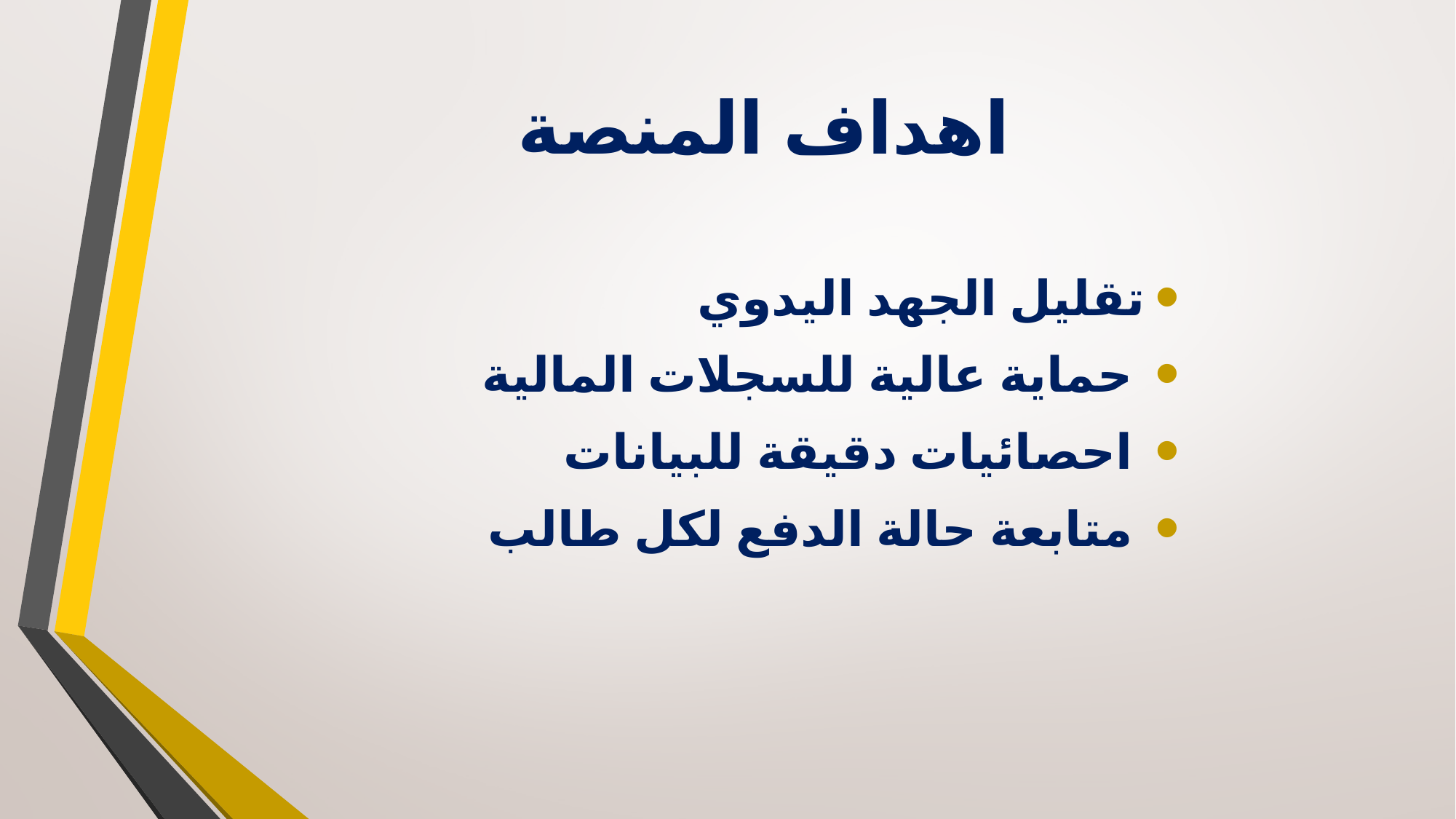

# اهداف المنصة
تقليل الجهد اليدوي
 حماية عالية للسجلات المالية
 احصائيات دقيقة للبيانات
 متابعة حالة الدفع لكل طالب